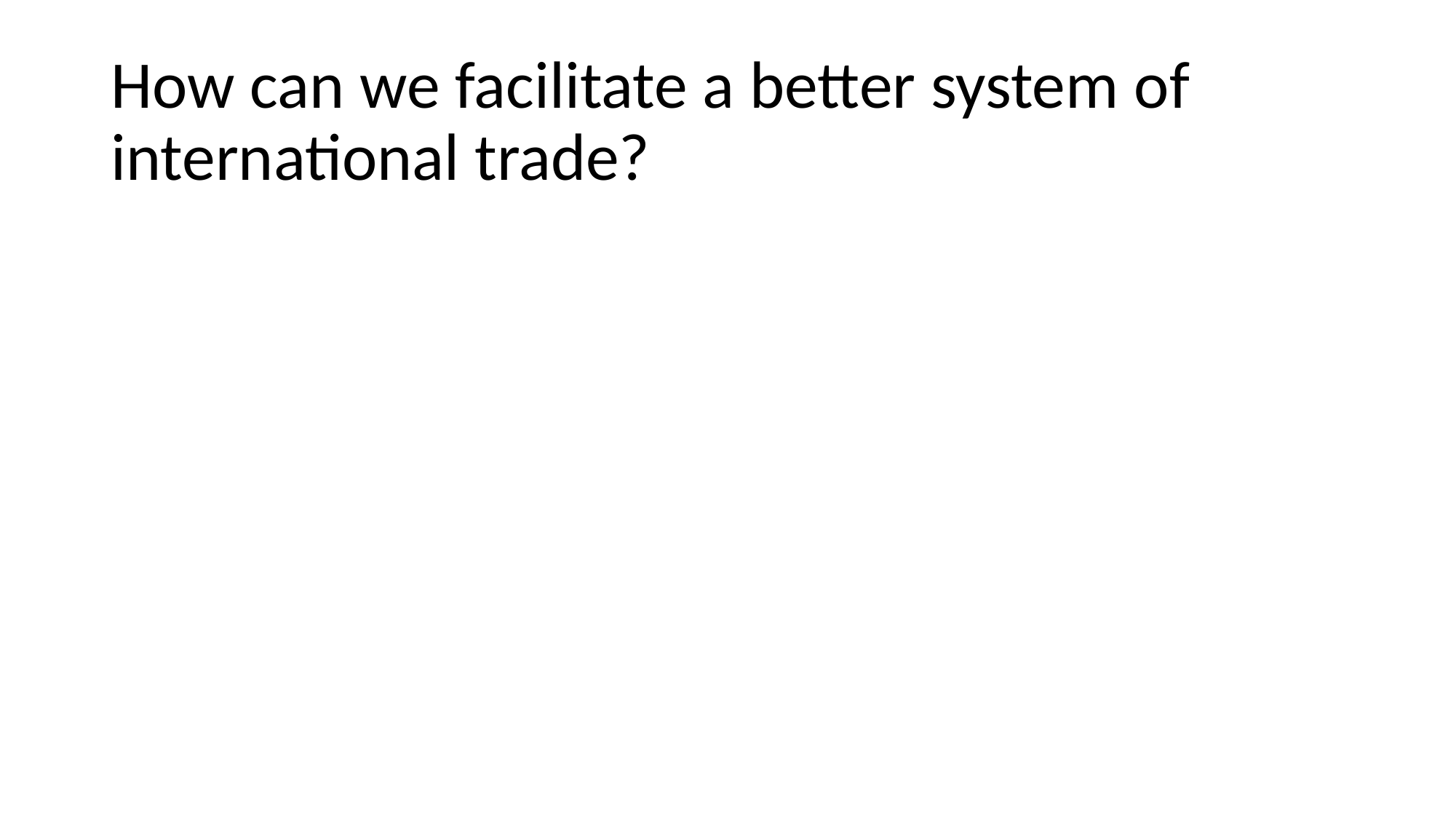

# How can we facilitate a better system of international trade?